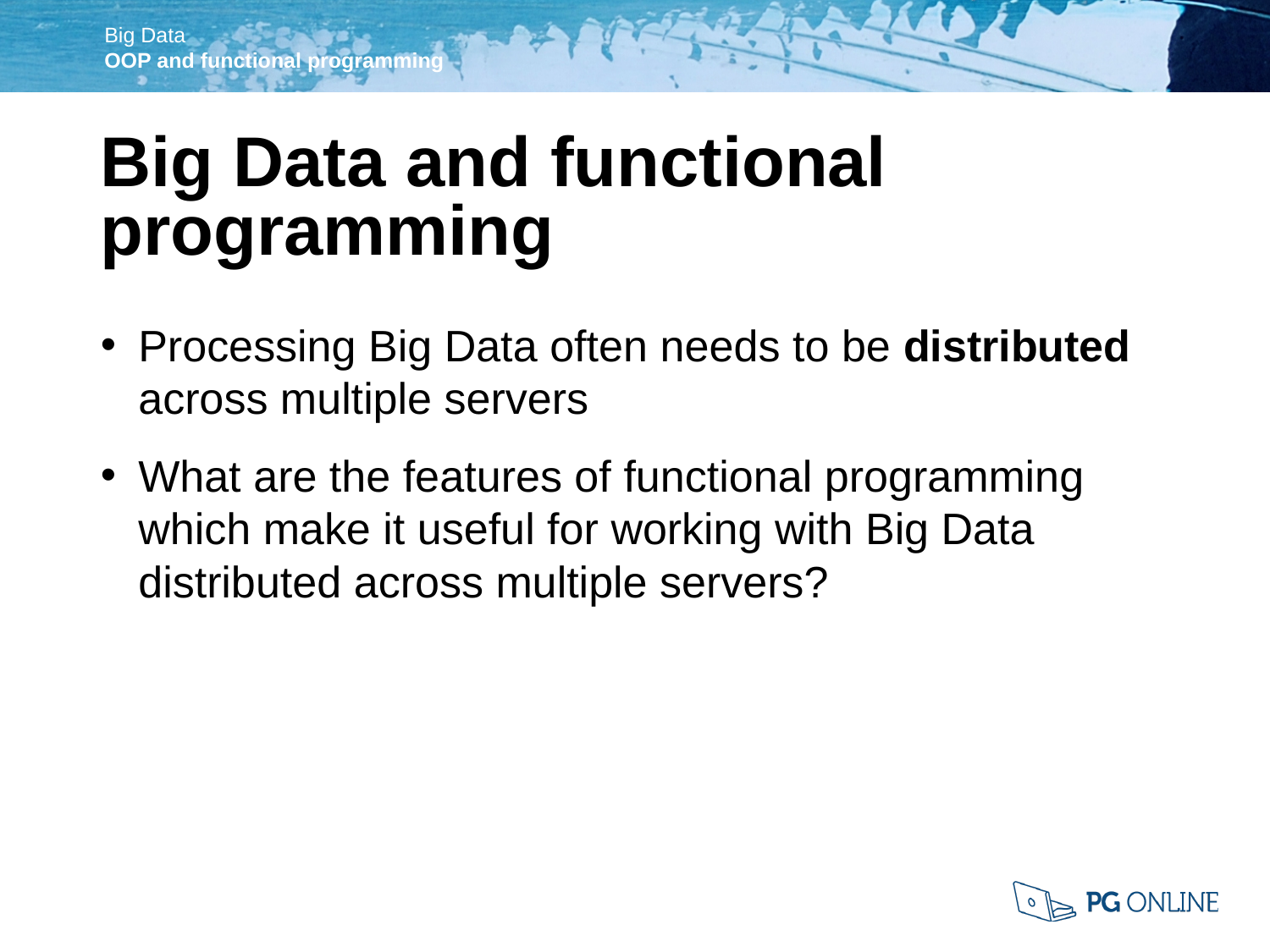

Big Data and functional programming
Processing Big Data often needs to be distributed across multiple servers
What are the features of functional programming which make it useful for working with Big Data distributed across multiple servers?